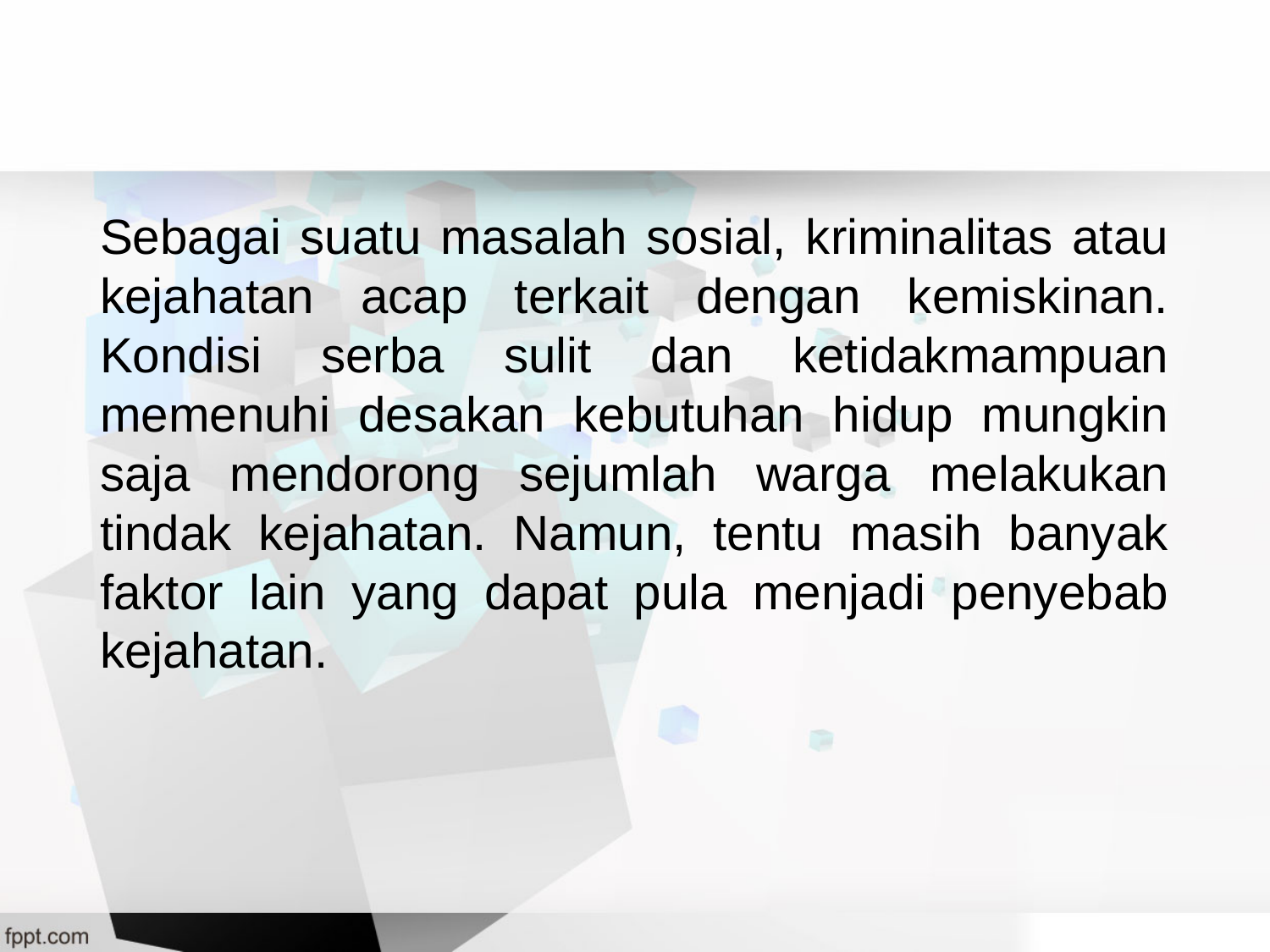

Sebagai suatu masalah sosial, kriminalitas atau kejahatan acap terkait dengan kemiskinan. Kondisi serba sulit dan ketidakmampuan memenuhi desakan kebutuhan hidup mungkin saja mendorong sejumlah warga melakukan tindak kejahatan. Namun, tentu masih banyak faktor lain yang dapat pula menjadi penyebab kejahatan.